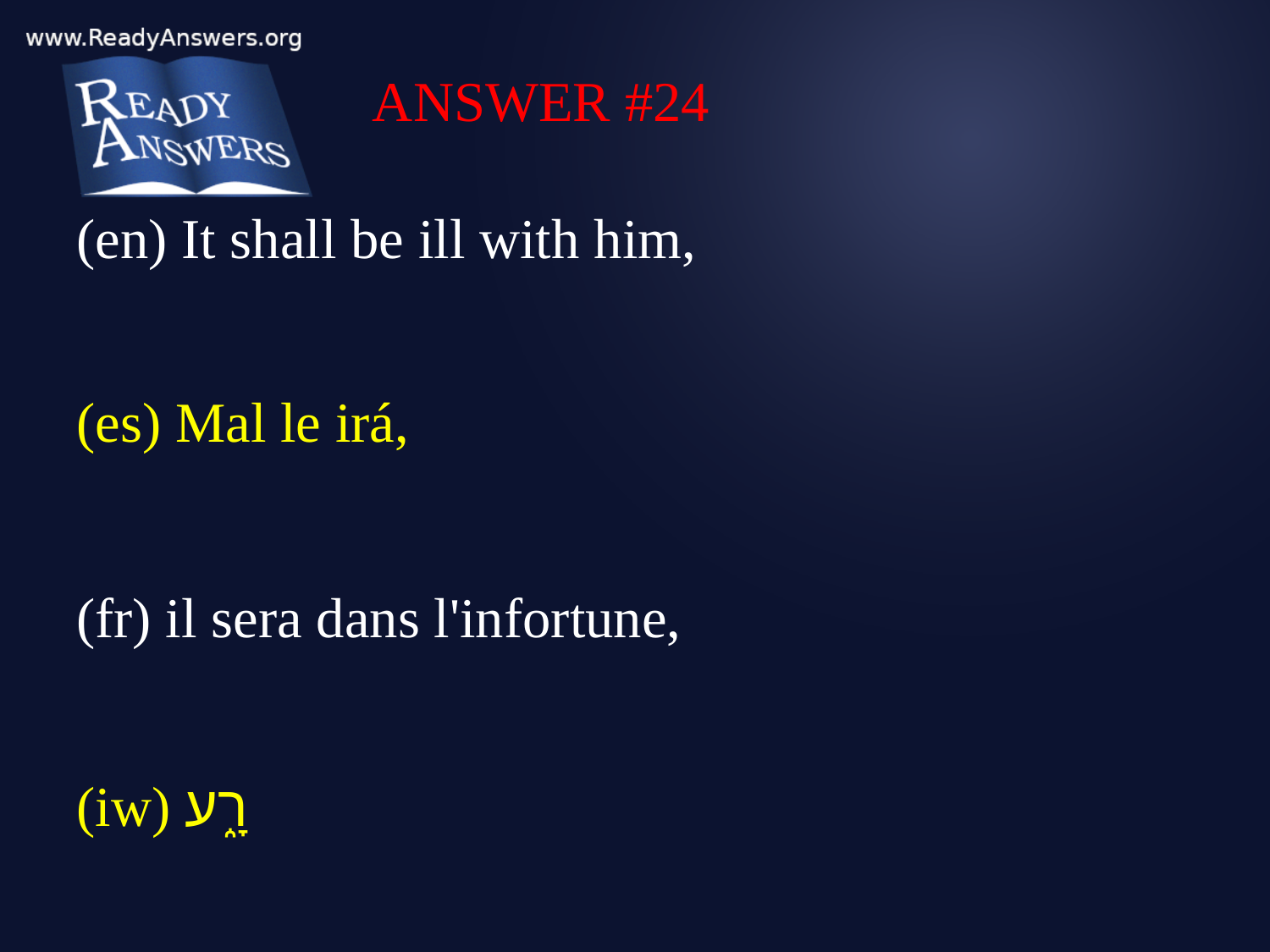

ANSWER #24
(en) It shall be ill with him,
(es) Mal le irá,
(fr) il sera dans l'infortune,
(iw) רָ֑ע